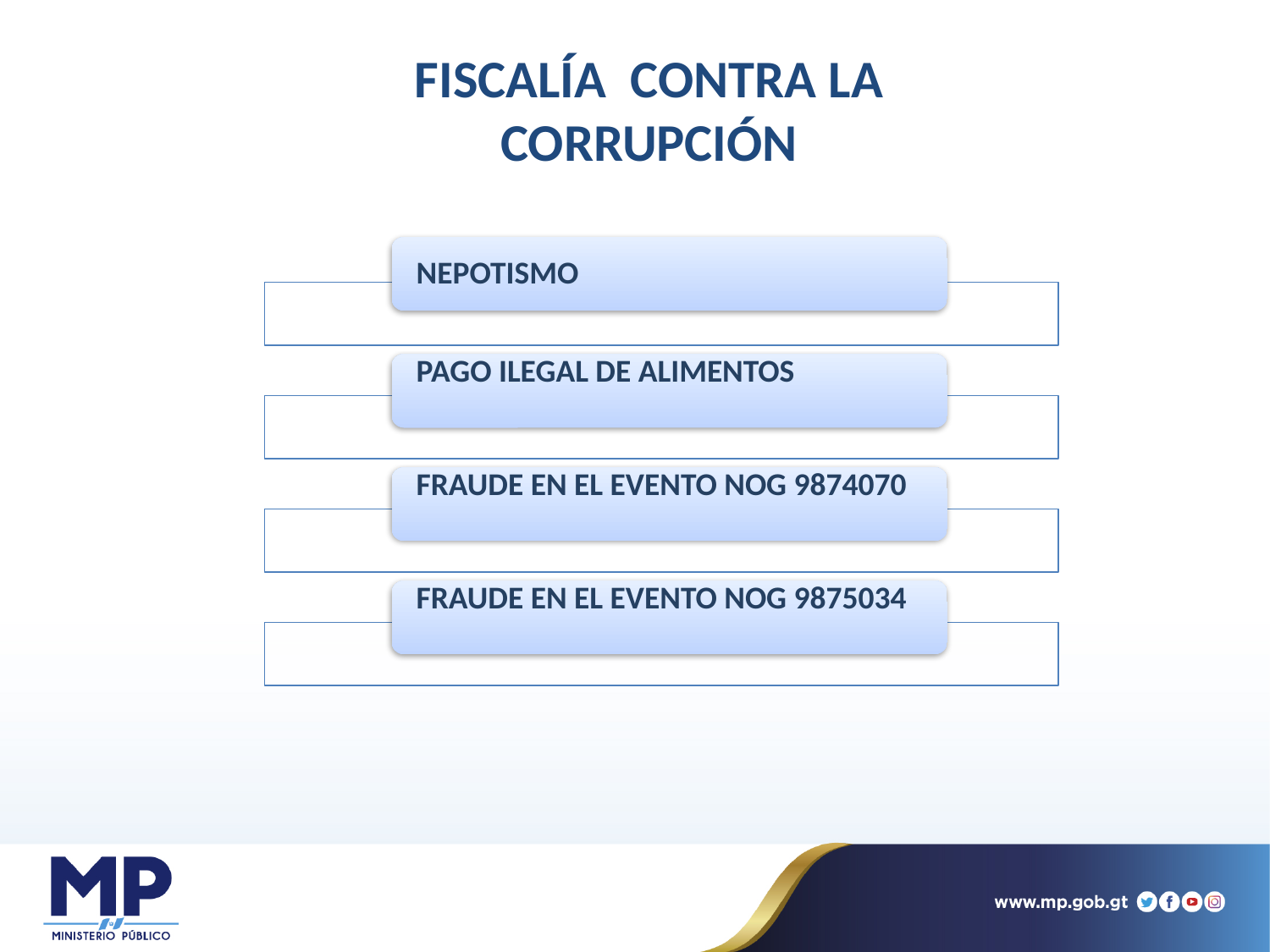

FISCALÍA  CONTRA LA CORRUPCIÓN
NEPOTISMO
PAGO ILEGAL DE ALIMENTOS
FRAUDE EN EL EVENTO NOG 9874070
FRAUDE EN EL EVENTO NOG 9875034